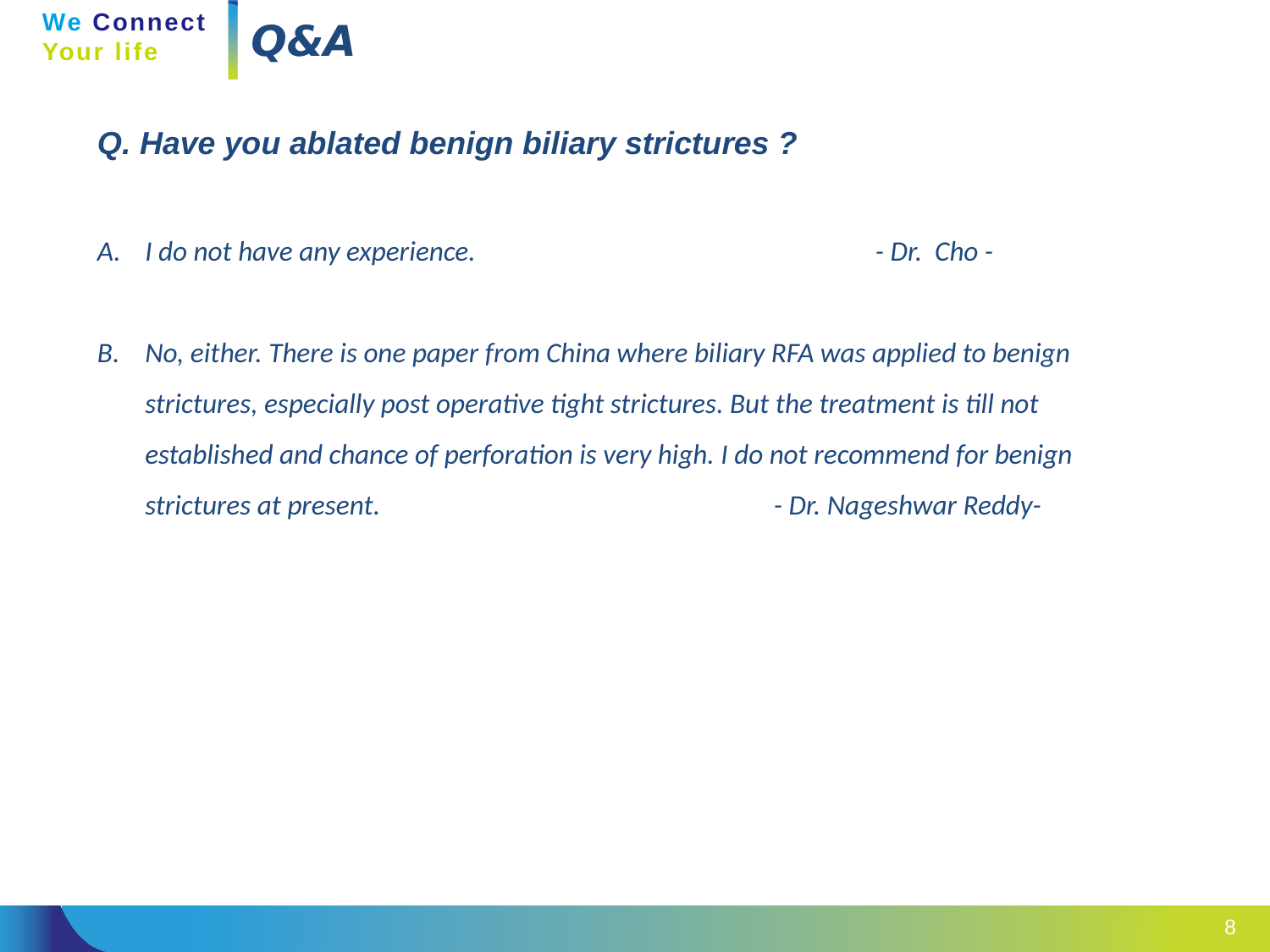

# Q&A
Q. Have you ablated benign biliary strictures ?

I do not have any experience.                                                               - Dr.  Cho -

No, either. There is one paper from China where biliary RFA was applied to benign strictures, especially post operative tight strictures. But the treatment is till not established and chance of perforation is very high. I do not recommend for benign strictures at present.                                                              - Dr. Nageshwar Reddy-

8